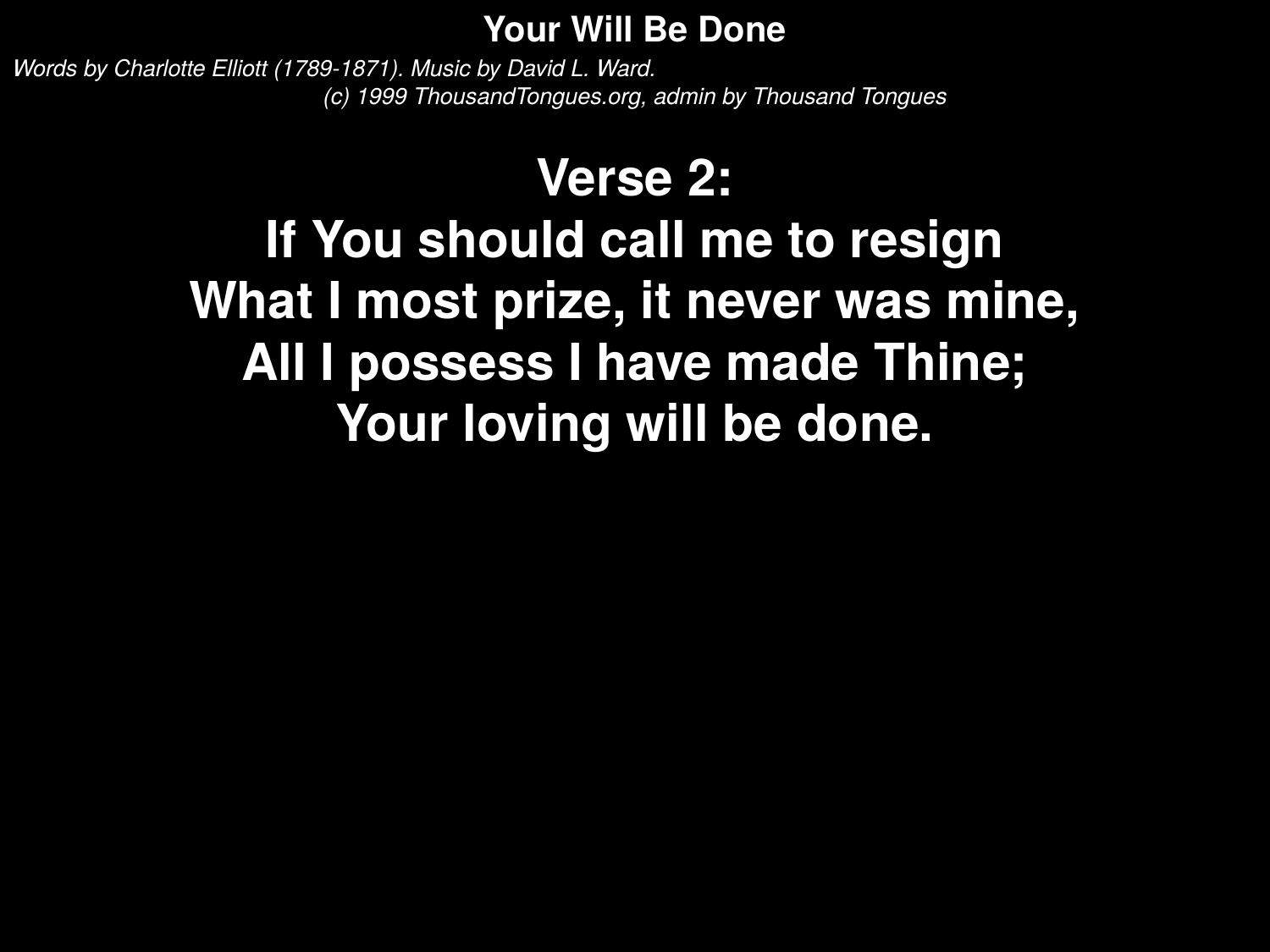

Your Will Be Done
Words by Charlotte Elliott (1789-1871). Music by David L. Ward.
(c) 1999 ThousandTongues.org, admin by Thousand Tongues
Verse 2:
If You should call me to resign
What I most prize, it never was mine,
All I possess I have made Thine;
Your loving will be done.